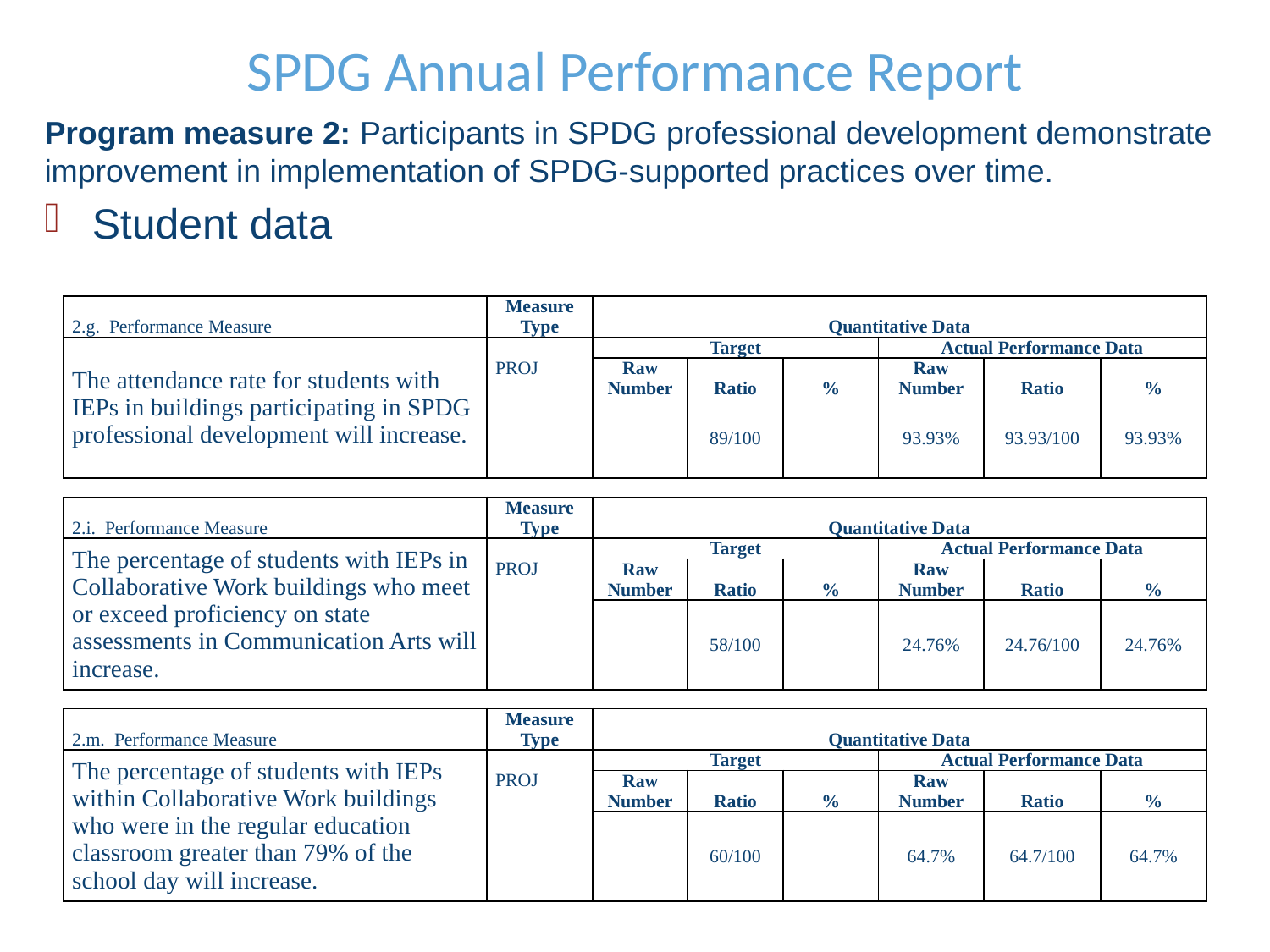

SPDG Annual Performance Report
Program measure 2: Participants in SPDG professional development demonstrate improvement in implementation of SPDG-supported practices over time.
Student data

| 2.g. Performance Measure | Measure Type | Quantitative Data |  |  |  |  |  |
| --- | --- | --- | --- | --- | --- | --- | --- |
| The attendance rate for students with IEPs in buildings participating in SPDG professional development will increase. | PROJ | Target |  |  | Actual Performance Data |  |  |
|  |  | Raw Number | Ratio | % | Raw Number | Ratio | % |
|  |  |  | 89/100 |  | 93.93% | 93.93/100 | 93.93% |
| 2.i. Performance Measure | Measure Type | Quantitative Data |  |  |  |  |  |
| --- | --- | --- | --- | --- | --- | --- | --- |
| The percentage of students with IEPs in Collaborative Work buildings who meet or exceed proficiency on state assessments in Communication Arts will increase. | PROJ | Target |  |  | Actual Performance Data |  |  |
|  |  | Raw Number | Ratio | % | Raw Number | Ratio | % |
|  |  |  | 58/100 |  | 24.76% | 24.76/100 | 24.76% |
| 2.m. Performance Measure | Measure Type | Quantitative Data |  |  |  |  |  |
| --- | --- | --- | --- | --- | --- | --- | --- |
| The percentage of students with IEPs within Collaborative Work buildings who were in the regular education classroom greater than 79% of the school day will increase. | PROJ | Target |  |  | Actual Performance Data |  |  |
|  |  | Raw Number | Ratio | % | Raw Number | Ratio | % |
|  |  |  | 60/100 |  | 64.7% | 64.7/100 | 64.7% |